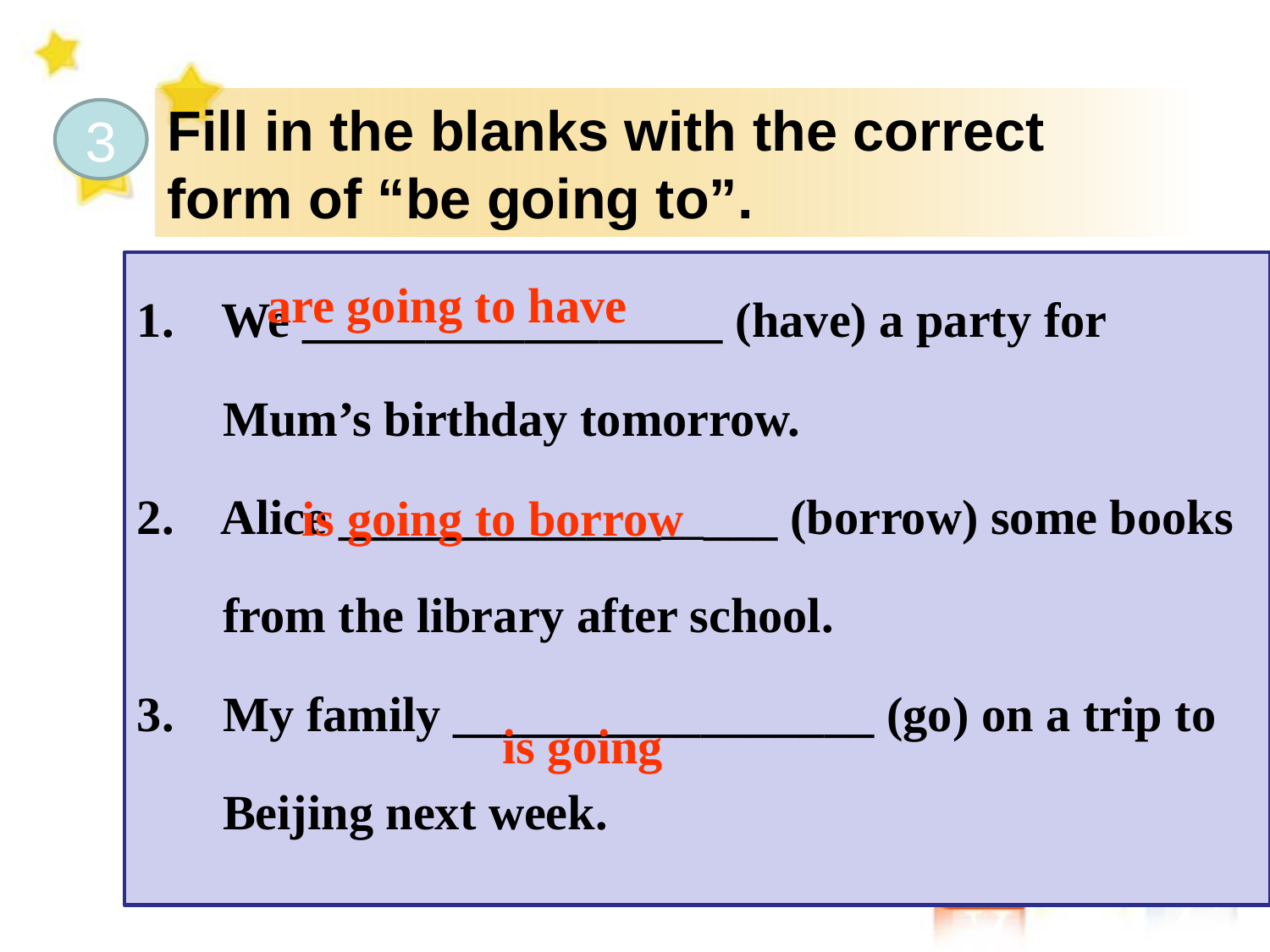

Fill in the blanks with the correct form of “be going to”.
3
are going to have
We _________________ (have) a party for
       Mum’s birthday tomorrow.
2.    Alice __________________ (borrow) some books
       from the library after school.
3.    My family _________________ (go) on a trip to
       Beijing next week.
is going to borrow
is going